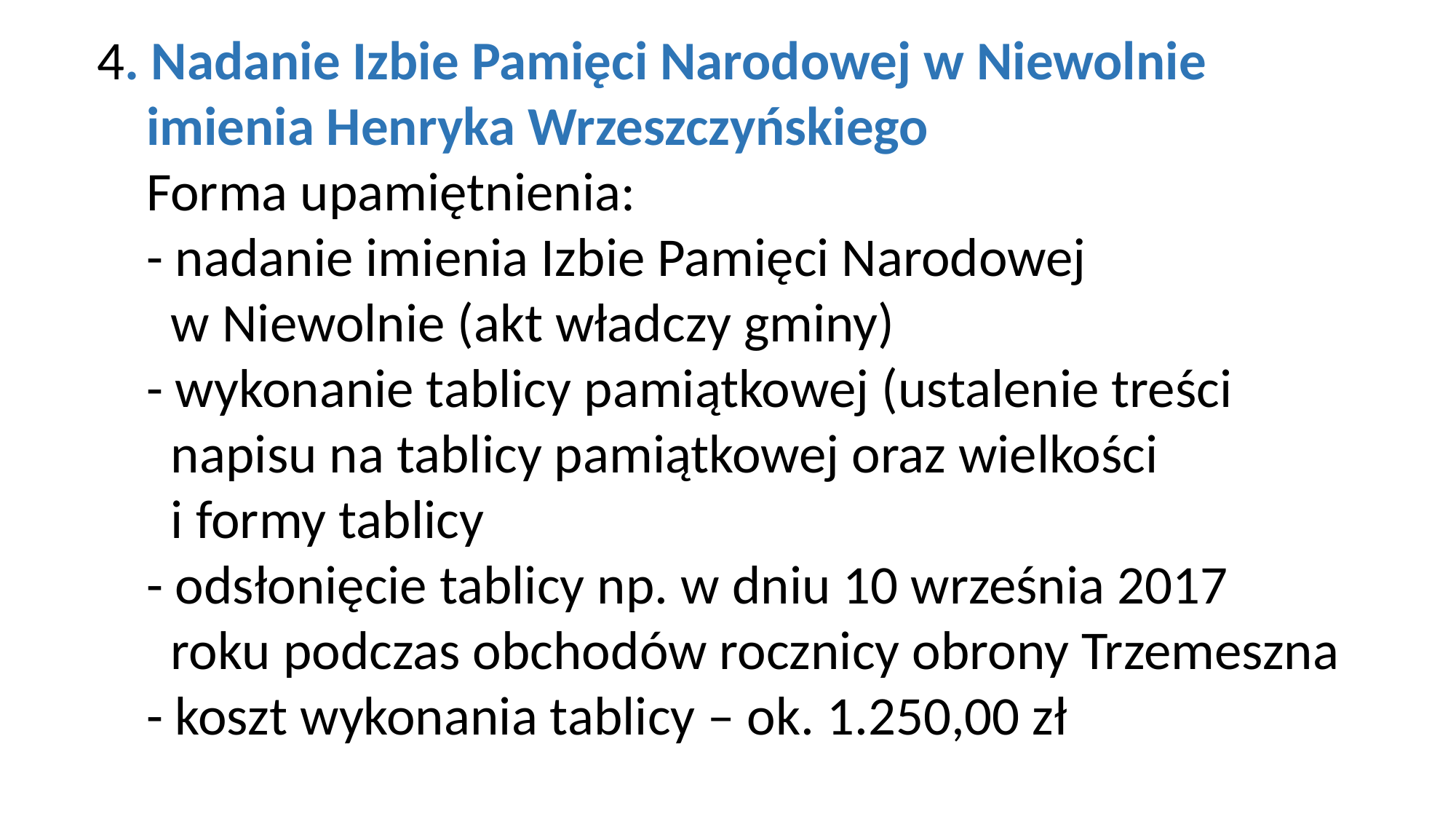

4. Nadanie Izbie Pamięci Narodowej w Niewolnie
    imienia Henryka Wrzeszczyńskiego
    Forma upamiętnienia:
    - nadanie imienia Izbie Pamięci Narodowej
      w Niewolnie (akt władczy gminy)
    - wykonanie tablicy pamiątkowej (ustalenie treści
      napisu na tablicy pamiątkowej oraz wielkości
      i formy tablicy
    - odsłonięcie tablicy np. w dniu 10 września 2017
      roku podczas obchodów rocznicy obrony Trzemeszna
    - koszt wykonania tablicy – ok. 1.250,00 zł